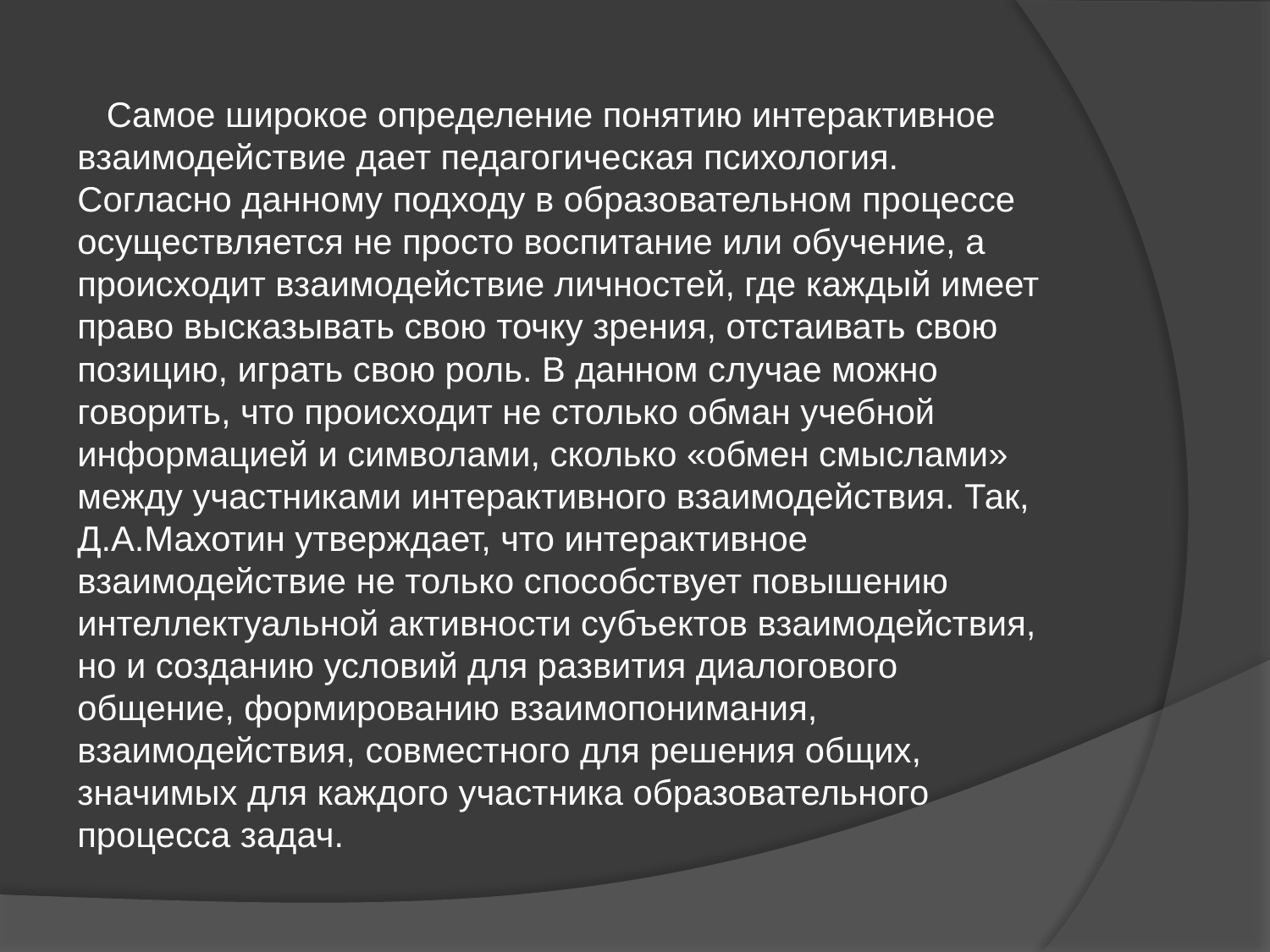

Самое широкое определение понятию интерактивное взаимодействие дает педагогическая психология. Согласно данному подходу в образовательном процессе осуществляется не просто воспитание или обучение, а происходит взаимодействие личностей, где каждый имеет право высказывать свою точку зрения, отстаивать свою позицию, играть свою роль. В данном случае можно говорить, что происходит не столько обман учебной информацией и символами, сколько «обмен смыслами» между участниками интерактивного взаимодействия. Так, Д.А.Махотин утверждает, что интерактивное взаимодействие не только способствует повышению интеллектуальной активности субъектов взаимодействия, но и созданию условий для развития диалогового общение, формированию взаимопонимания, взаимодействия, совместного для решения общих, значимых для каждого участника образовательного процесса задач.